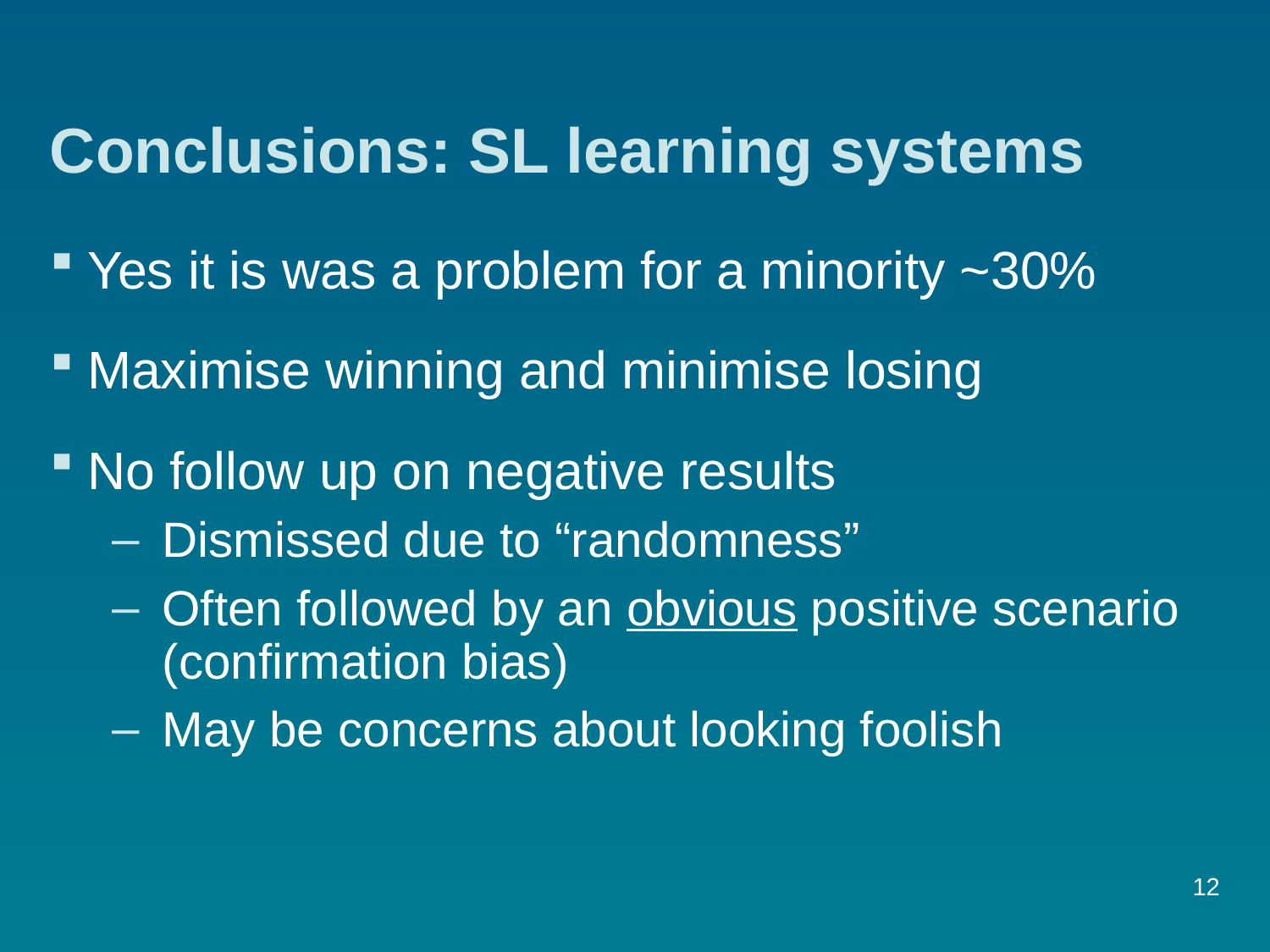

# Conclusions: SL learning systems
Yes it is was a problem for a minority ~30%
Maximise winning and minimise losing
No follow up on negative results
Dismissed due to “randomness”
Often followed by an obvious positive scenario (confirmation bias)
May be concerns about looking foolish

12